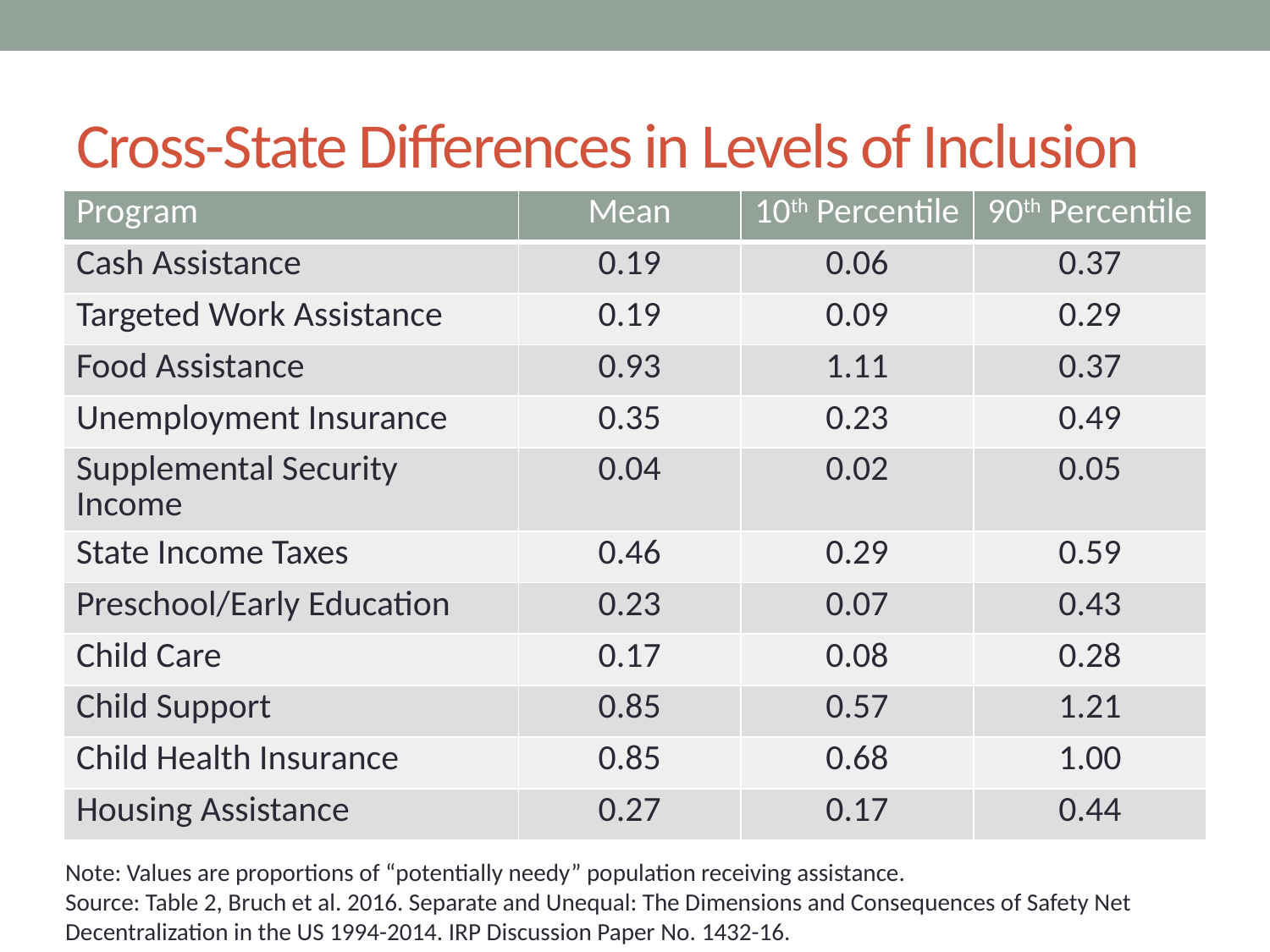

# Cross-State Differences in Levels of Inclusion
| Program | Mean | 10th Percentile | 90th Percentile |
| --- | --- | --- | --- |
| Cash Assistance | 0.19 | 0.06 | 0.37 |
| Targeted Work Assistance | 0.19 | 0.09 | 0.29 |
| Food Assistance | 0.93 | 1.11 | 0.37 |
| Unemployment Insurance | 0.35 | 0.23 | 0.49 |
| Supplemental Security Income | 0.04 | 0.02 | 0.05 |
| State Income Taxes | 0.46 | 0.29 | 0.59 |
| Preschool/Early Education | 0.23 | 0.07 | 0.43 |
| Child Care | 0.17 | 0.08 | 0.28 |
| Child Support | 0.85 | 0.57 | 1.21 |
| Child Health Insurance | 0.85 | 0.68 | 1.00 |
| Housing Assistance | 0.27 | 0.17 | 0.44 |
Note: Values are proportions of “potentially needy” population receiving assistance.
Source: Table 2, Bruch et al. 2016. Separate and Unequal: The Dimensions and Consequences of Safety Net Decentralization in the US 1994-2014. IRP Discussion Paper No. 1432-16.